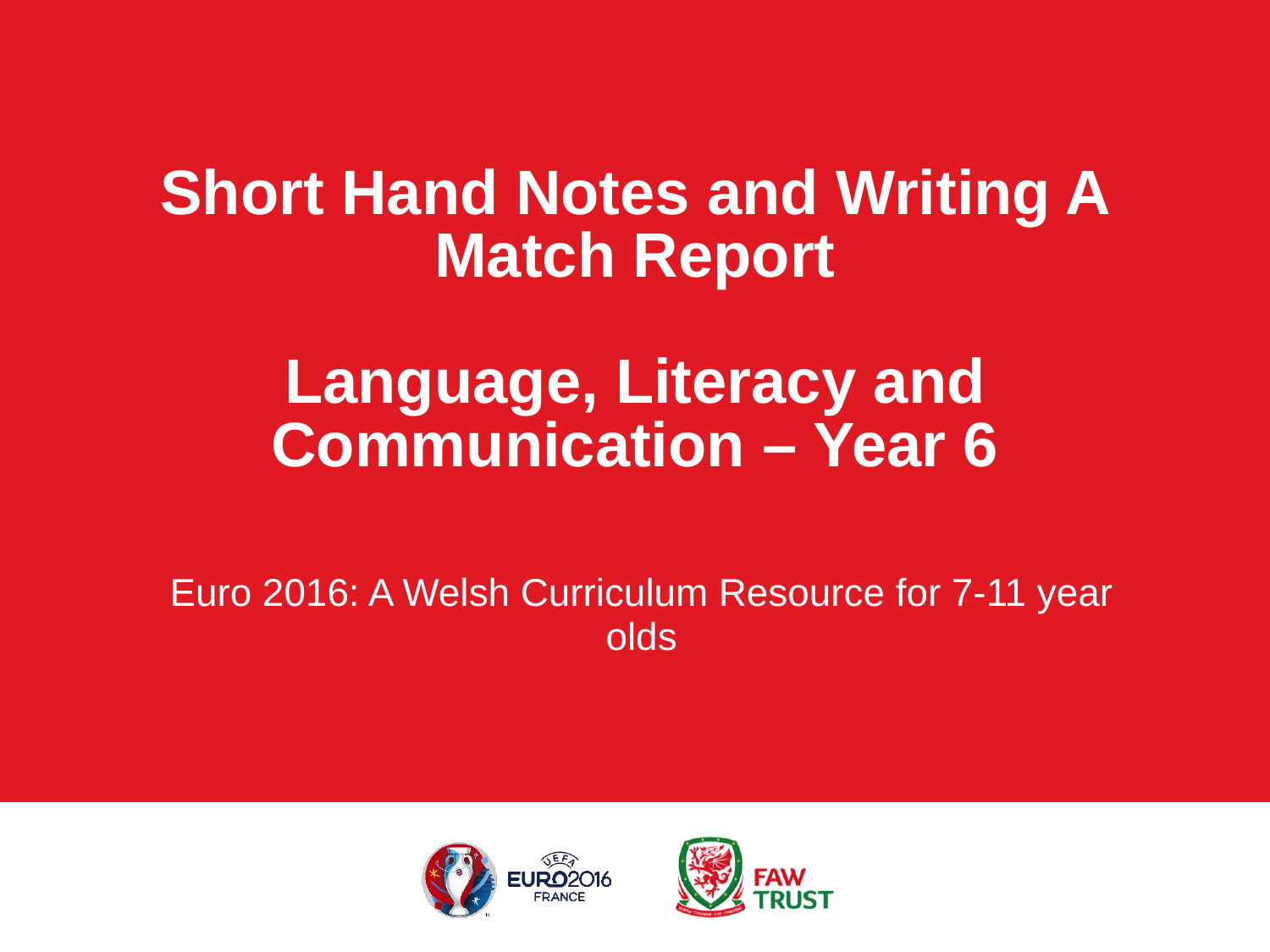

# Short Hand Notes and Writing A Match Report Language, Literacy and Communication – Year 6
Euro 2016: A Welsh Curriculum Resource for 7-11 year olds